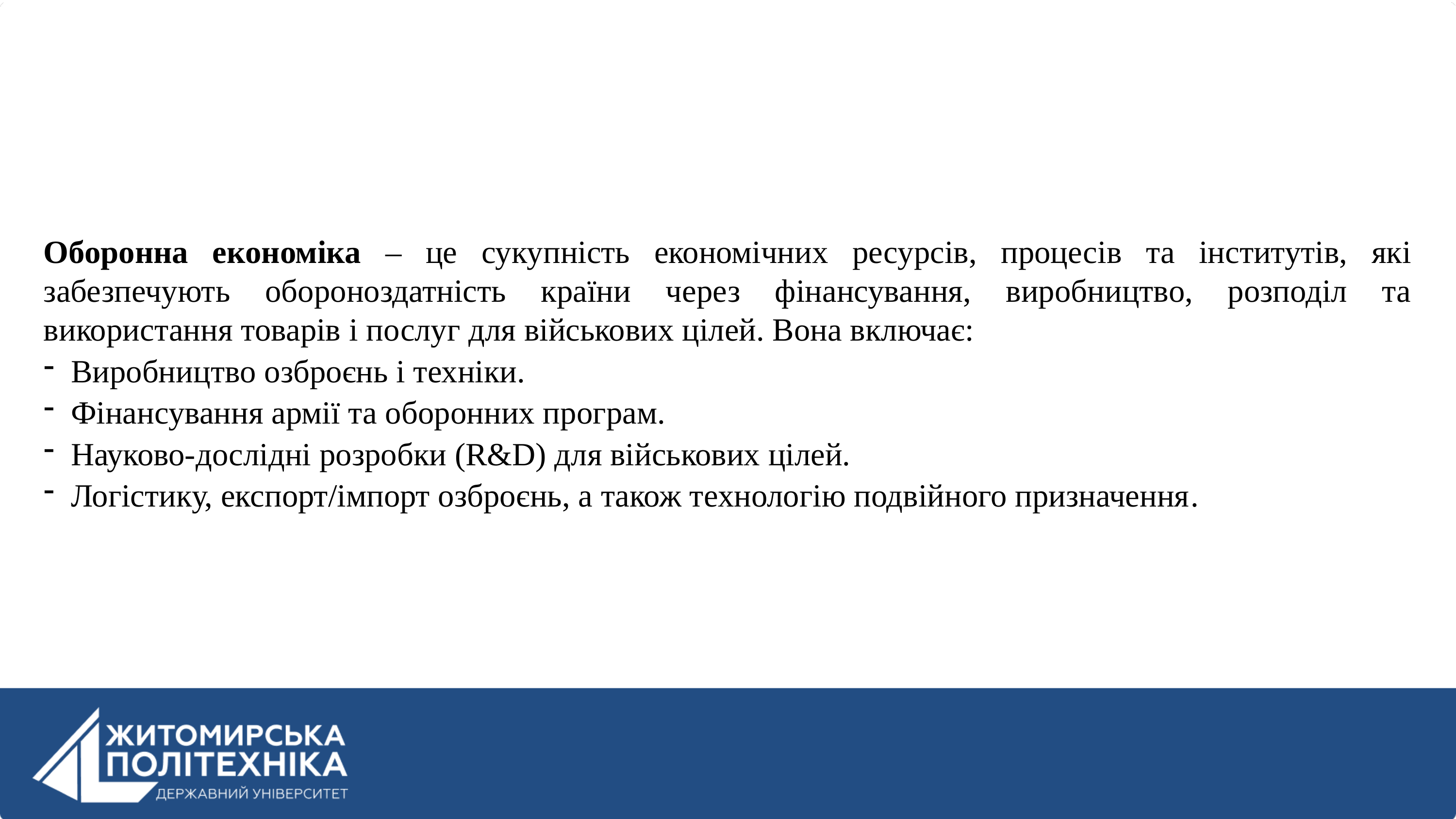

Оборонна економіка – це сукупність економічних ресурсів, процесів та інститутів, які забезпечують обороноздатність країни через фінансування, виробництво, розподіл та використання товарів і послуг для військових цілей. Вона включає:
Виробництво озброєнь і техніки.
Фінансування армії та оборонних програм.
Науково-дослідні розробки (R&D) для військових цілей.
Логістику, експорт/імпорт озброєнь, а також технологію подвійного призначення.